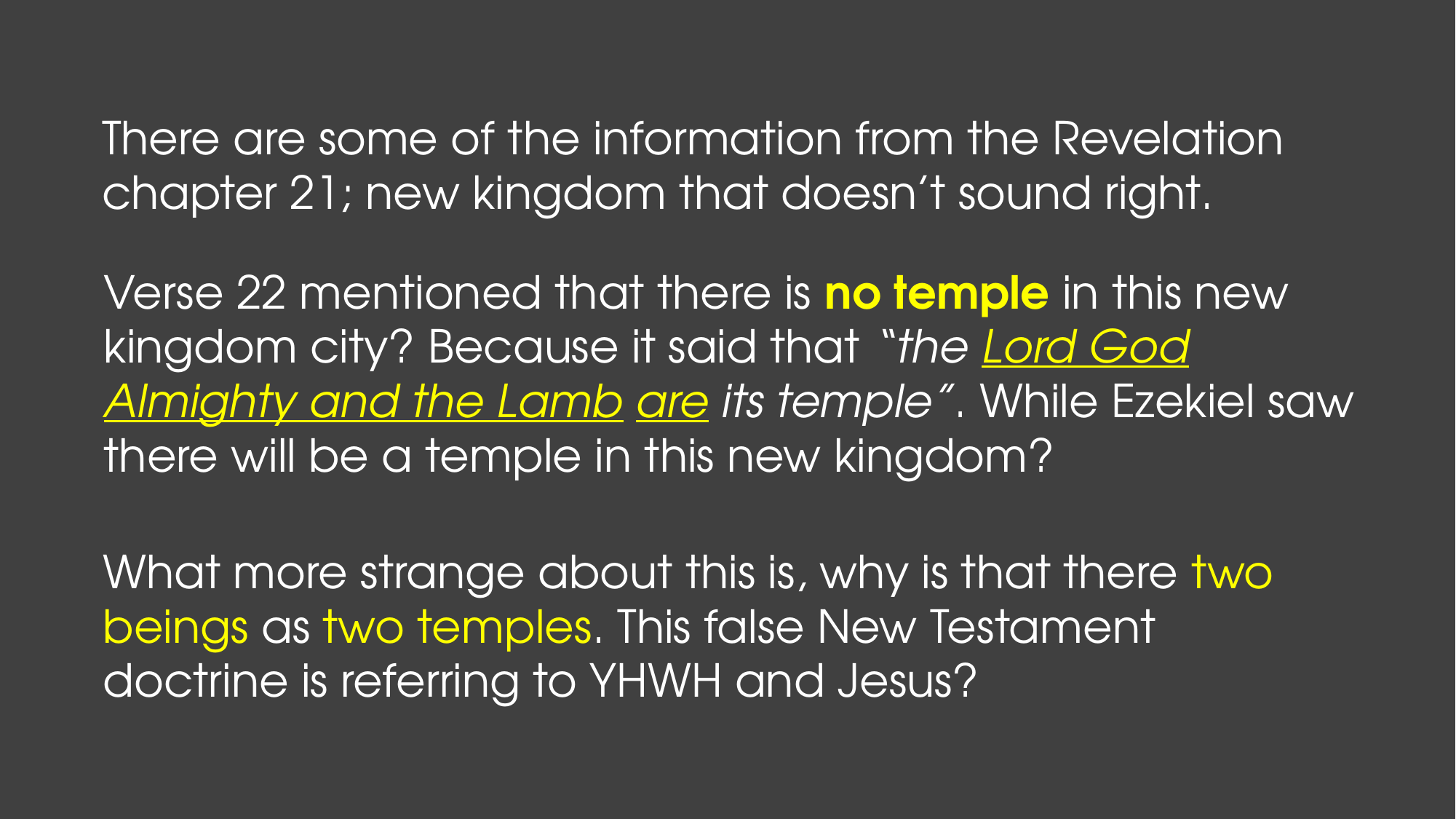

There are some of the information from the Revelation chapter 21; new kingdom that doesn’t sound right.
Verse 22 mentioned that there is no temple in this new kingdom city? Because it said that “the Lord God Almighty and the Lamb are its temple”. While Ezekiel saw there will be a temple in this new kingdom?
What more strange about this is, why is that there two beings as two temples. This false New Testament doctrine is referring to YHWH and Jesus?